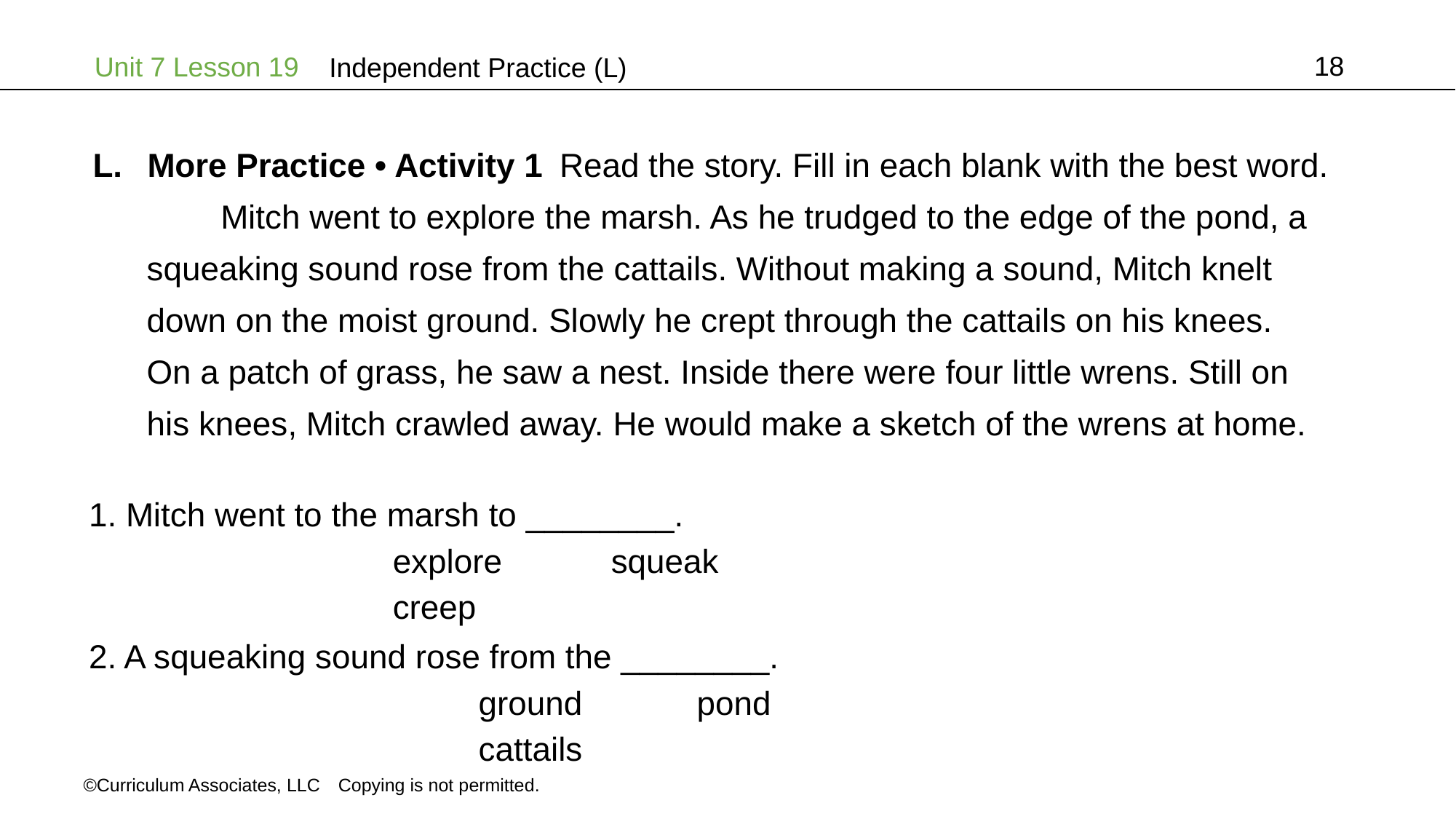

18
Independent Practice (L)
More Practice • Activity 1 Read the story. Fill in each blank with the best word.
Mitch went to explore the marsh. As he trudged to the edge of the pond, a
squeaking sound rose from the cattails. Without making a sound, Mitch knelt
down on the moist ground. Slowly he crept through the cattails on his knees.
On a patch of grass, he saw a nest. Inside there were four little wrens. Still on
his knees, Mitch crawled away. He would make a sketch of the wrens at home.
1. Mitch went to the marsh to ________.
explore	squeak		creep
2. A squeaking sound rose from the ________.
ground		pond		cattails